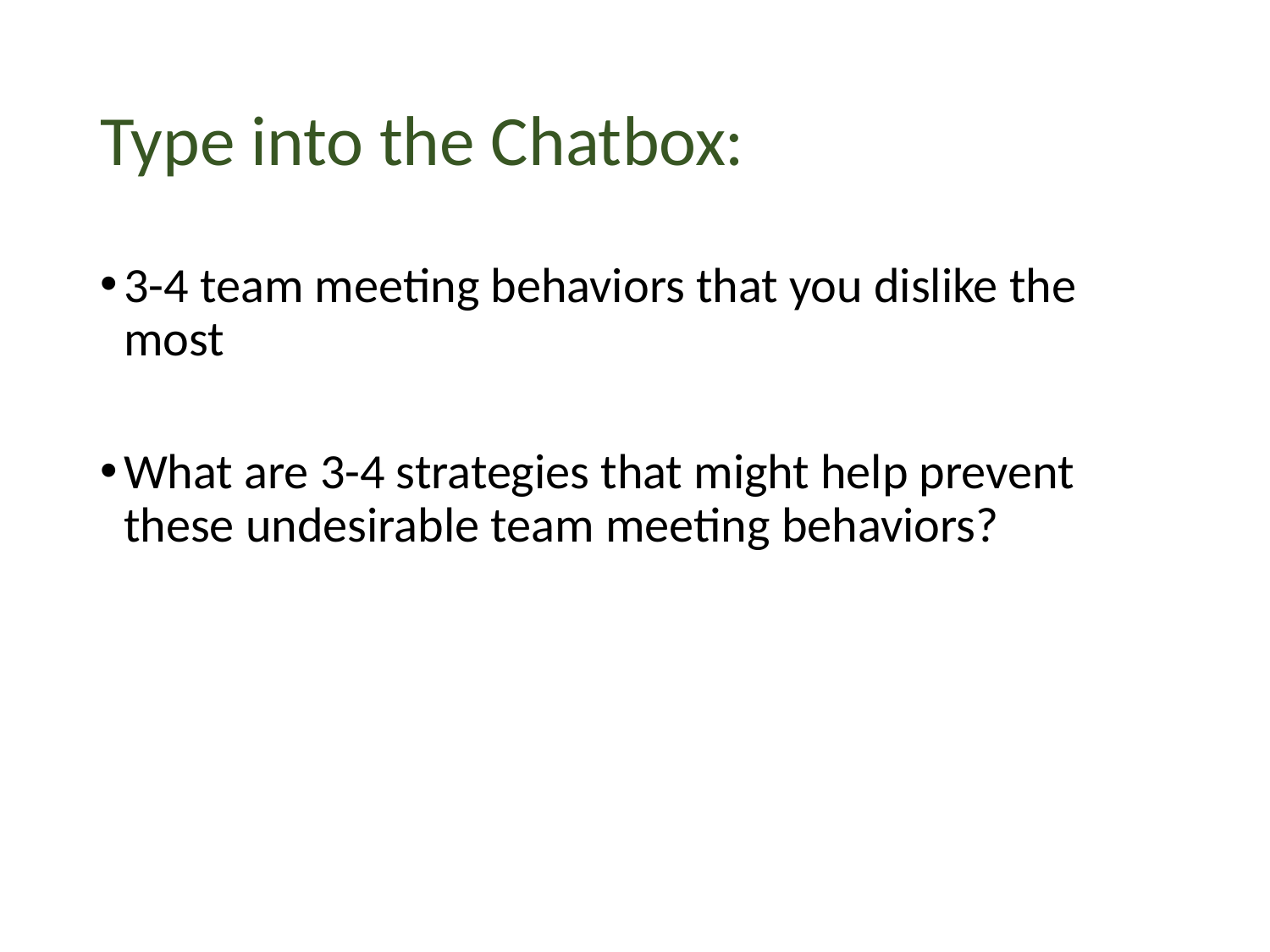

# Type into the Chatbox:
3-4 team meeting behaviors that you dislike the most

What are 3-4 strategies that might help prevent these undesirable team meeting behaviors?